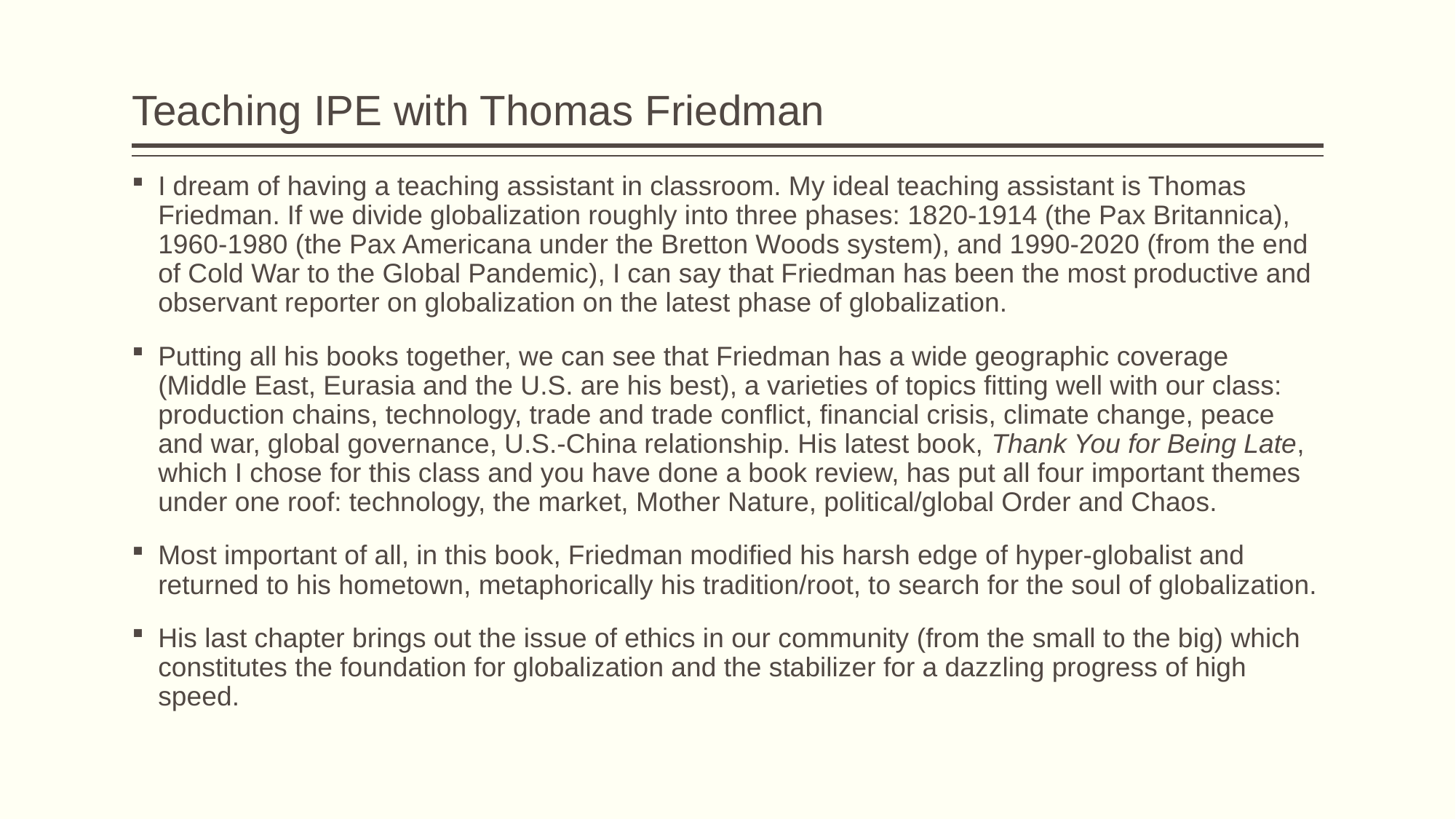

# Teaching IPE with Thomas Friedman
I dream of having a teaching assistant in classroom. My ideal teaching assistant is Thomas Friedman. If we divide globalization roughly into three phases: 1820-1914 (the Pax Britannica), 1960-1980 (the Pax Americana under the Bretton Woods system), and 1990-2020 (from the end of Cold War to the Global Pandemic), I can say that Friedman has been the most productive and observant reporter on globalization on the latest phase of globalization.
Putting all his books together, we can see that Friedman has a wide geographic coverage (Middle East, Eurasia and the U.S. are his best), a varieties of topics fitting well with our class: production chains, technology, trade and trade conflict, financial crisis, climate change, peace and war, global governance, U.S.-China relationship. His latest book, Thank You for Being Late, which I chose for this class and you have done a book review, has put all four important themes under one roof: technology, the market, Mother Nature, political/global Order and Chaos.
Most important of all, in this book, Friedman modified his harsh edge of hyper-globalist and returned to his hometown, metaphorically his tradition/root, to search for the soul of globalization.
His last chapter brings out the issue of ethics in our community (from the small to the big) which constitutes the foundation for globalization and the stabilizer for a dazzling progress of high speed.